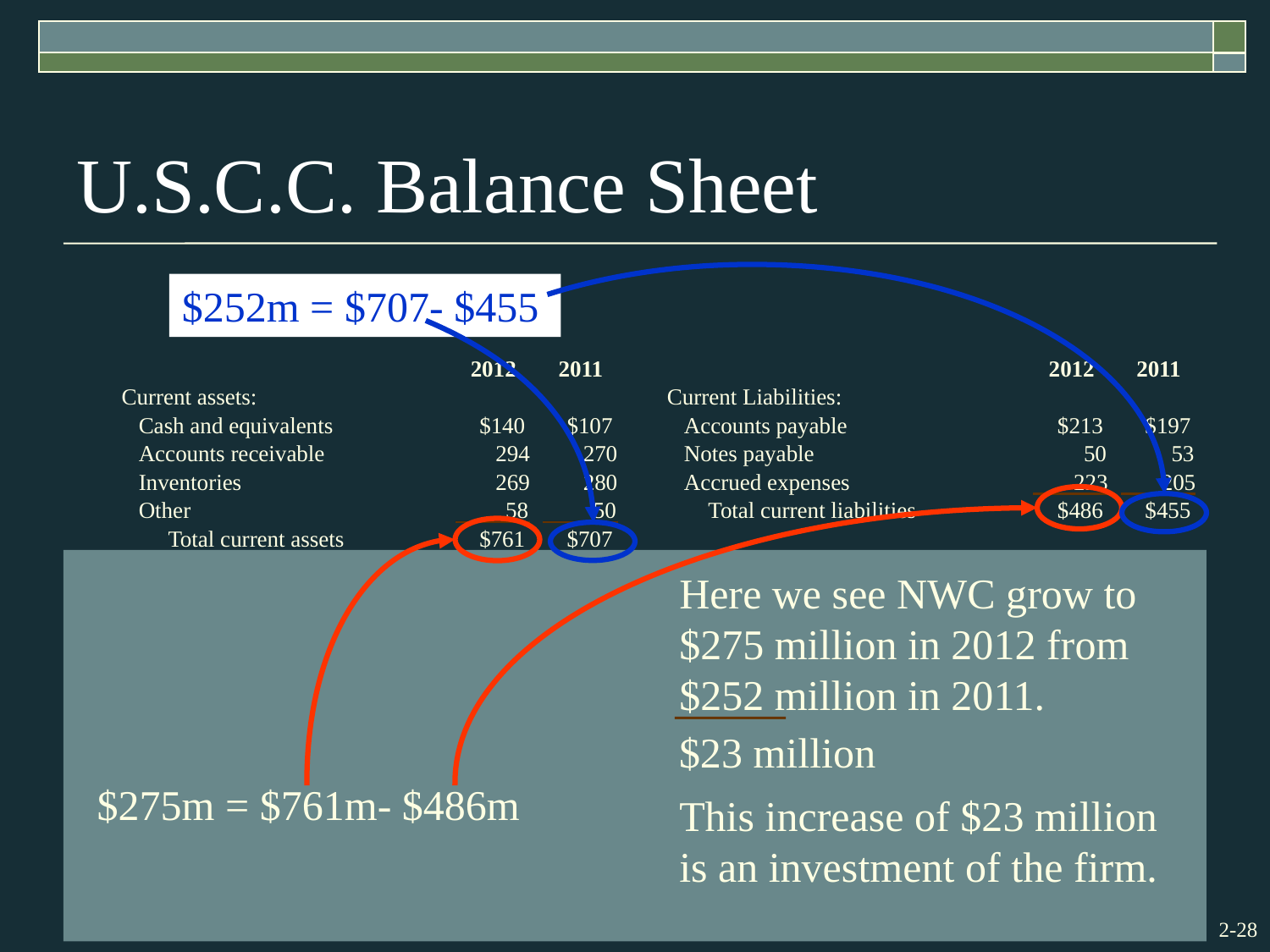

# U.S.C.C. Balance Sheet

$252m = $707- $455

2012
2011
2012
2011
Current assets:
Current Liabilities:
   Cash and equivalents
$140
$107
   Accounts payable
$213
$197
   Accounts receivable
294
270
   Notes payable
50
53
   Inventories
269
280
   Accrued expenses
223
205

$275m = $761m- $486m

   Other
58
50
       Total current liabilities
$486
$455

        Total current assets
$761
$707

Long-term liabilities:
Here we see NWC grow to $275 million in 2012 from $252 million in 2011.
Fixed assets:
   Deferred taxes
$117
$104
   Property, plant, and equipment
$1,423
$1,274
   Long-term debt
471
458

     Less accumulated depreciation
(550)
(460
       Total long-term liabilities
$588
$562

   Net property, plant, and equipment
873
814
   Intangible assets and other
245
221
Stockholder's equity:
$23 million

       Total fixed assets
$1,118
$1,035
   Preferred stock
$39
$39

   Common stock ($1 par value)
55
32
   Capital surplus
347
327
This increase of $23 million is an investment of the firm.
   Accumulated retained earnings
390
347
     Less treasury stock
(26)
(20)

       Total equity
$805
$725

Total assets
$1,879
$1,742
Total liabilities and stockholder's equity
$1,879
$1,742